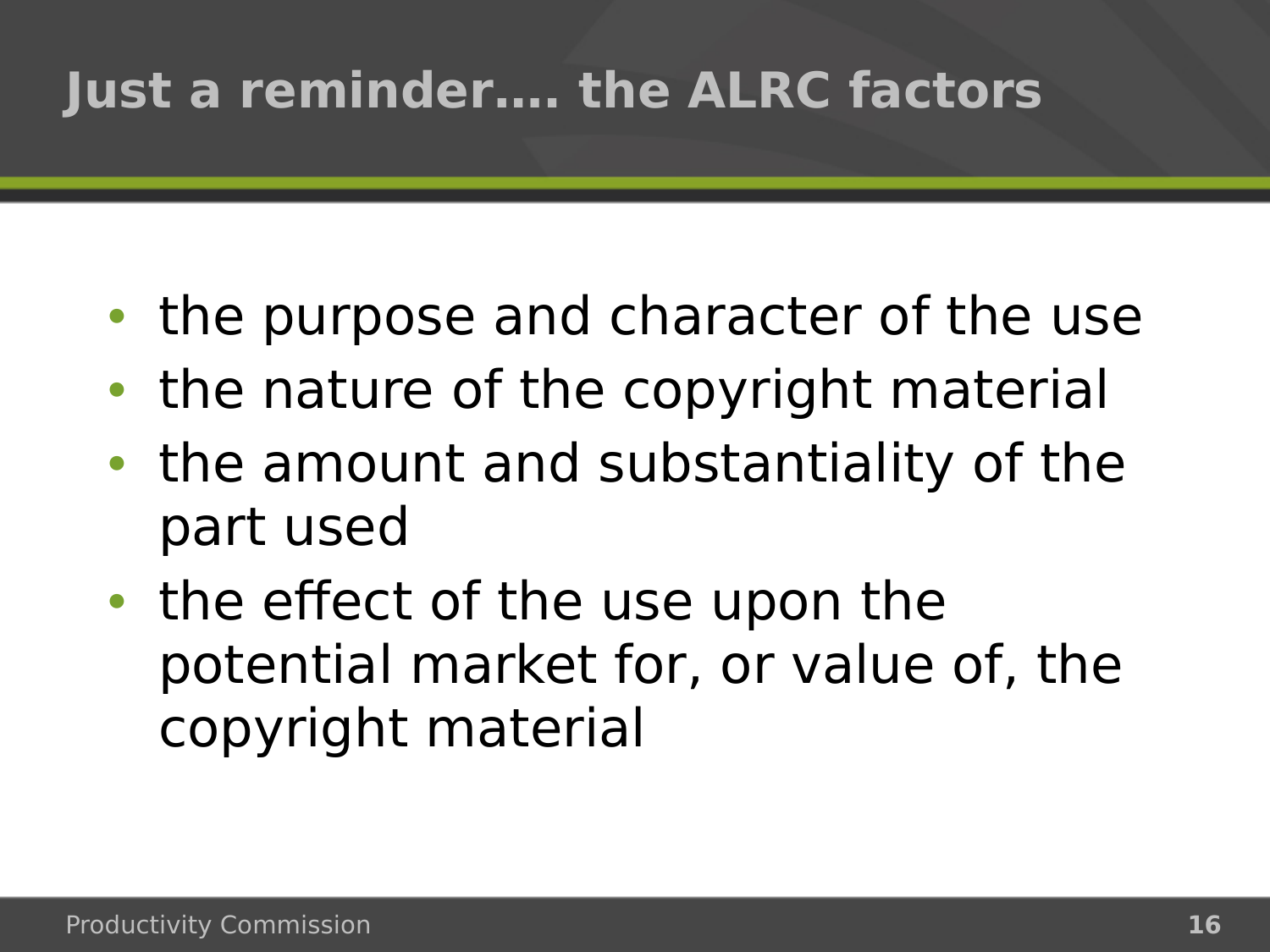

# Just a reminder…. the ALRC factors
the purpose and character of the use
the nature of the copyright material
the amount and substantiality of the part used
the effect of the use upon the potential market for, or value of, the copyright material